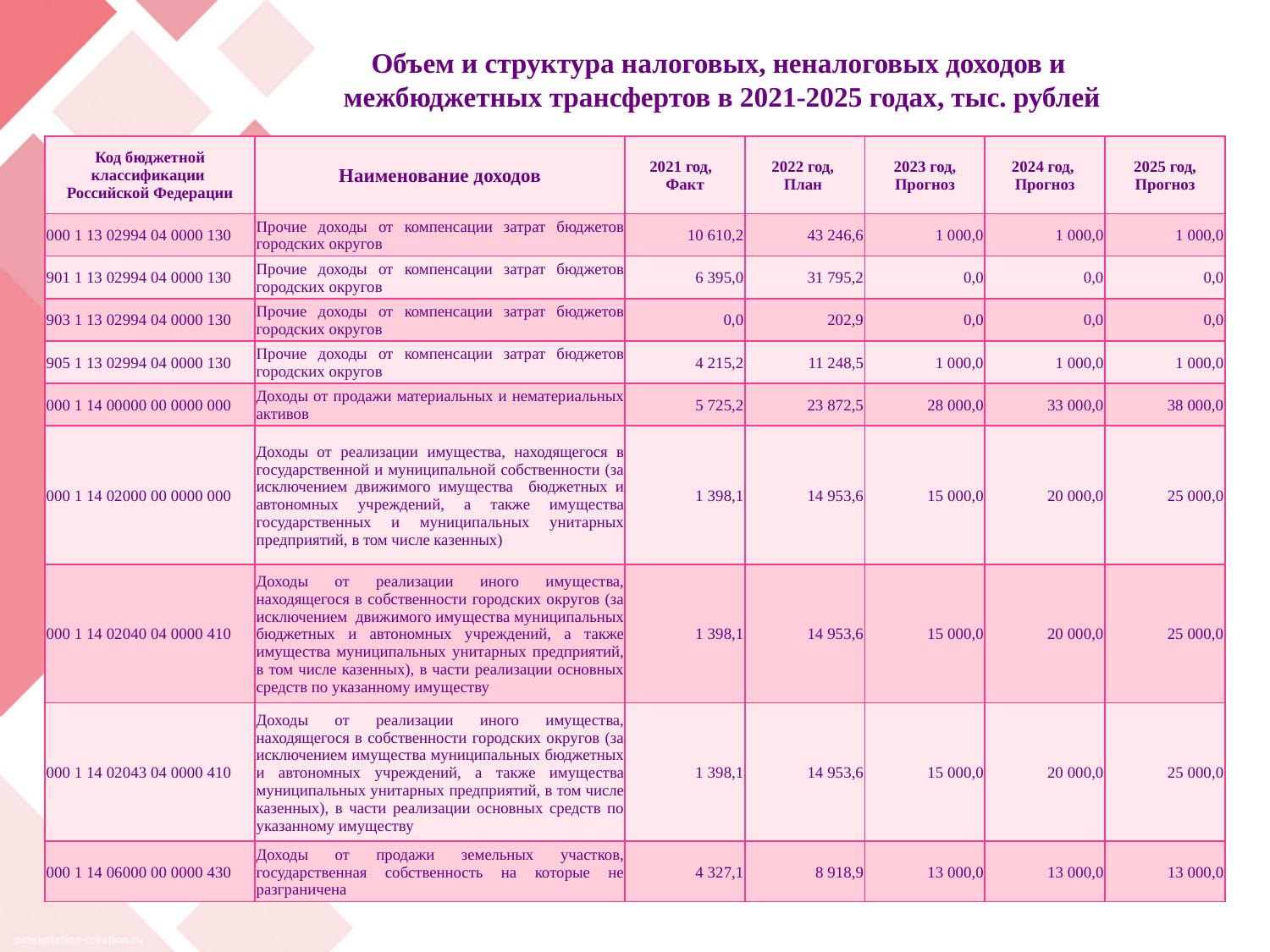

# Объем и структура налоговых, неналоговых доходов и межбюджетных трансфертов в 2021-2025 годах, тыс. рублей
| Код бюджетной классификации Российской Федерации | Наименование доходов | 2021 год, Факт | 2022 год, План | 2023 год, Прогноз | 2024 год, Прогноз | 2025 год, Прогноз |
| --- | --- | --- | --- | --- | --- | --- |
| 000 1 13 02994 04 0000 130 | Прочие доходы от компенсации затрат бюджетов городских округов | 10 610,2 | 43 246,6 | 1 000,0 | 1 000,0 | 1 000,0 |
| 901 1 13 02994 04 0000 130 | Прочие доходы от компенсации затрат бюджетов городских округов | 6 395,0 | 31 795,2 | 0,0 | 0,0 | 0,0 |
| 903 1 13 02994 04 0000 130 | Прочие доходы от компенсации затрат бюджетов городских округов | 0,0 | 202,9 | 0,0 | 0,0 | 0,0 |
| 905 1 13 02994 04 0000 130 | Прочие доходы от компенсации затрат бюджетов городских округов | 4 215,2 | 11 248,5 | 1 000,0 | 1 000,0 | 1 000,0 |
| 000 1 14 00000 00 0000 000 | Доходы от продажи материальных и нематериальных активов | 5 725,2 | 23 872,5 | 28 000,0 | 33 000,0 | 38 000,0 |
| 000 1 14 02000 00 0000 000 | Доходы от реализации имущества, находящегося в государственной и муниципальной собственности (за исключением движимого имущества бюджетных и автономных учреждений, а также имущества государственных и муниципальных унитарных предприятий, в том числе казенных) | 1 398,1 | 14 953,6 | 15 000,0 | 20 000,0 | 25 000,0 |
| 000 1 14 02040 04 0000 410 | Доходы от реализации иного имущества, находящегося в собственности городских округов (за исключением движимого имущества муниципальных бюджетных и автономных учреждений, а также имущества муниципальных унитарных предприятий, в том числе казенных), в части реализации основных средств по указанному имуществу | 1 398,1 | 14 953,6 | 15 000,0 | 20 000,0 | 25 000,0 |
| 000 1 14 02043 04 0000 410 | Доходы от реализации иного имущества, находящегося в собственности городских округов (за исключением имущества муниципальных бюджетных и автономных учреждений, а также имущества муниципальных унитарных предприятий, в том числе казенных), в части реализации основных средств по указанному имуществу | 1 398,1 | 14 953,6 | 15 000,0 | 20 000,0 | 25 000,0 |
| 000 1 14 06000 00 0000 430 | Доходы от продажи земельных участков, государственная собственность на которые не разграничена | 4 327,1 | 8 918,9 | 13 000,0 | 13 000,0 | 13 000,0 |